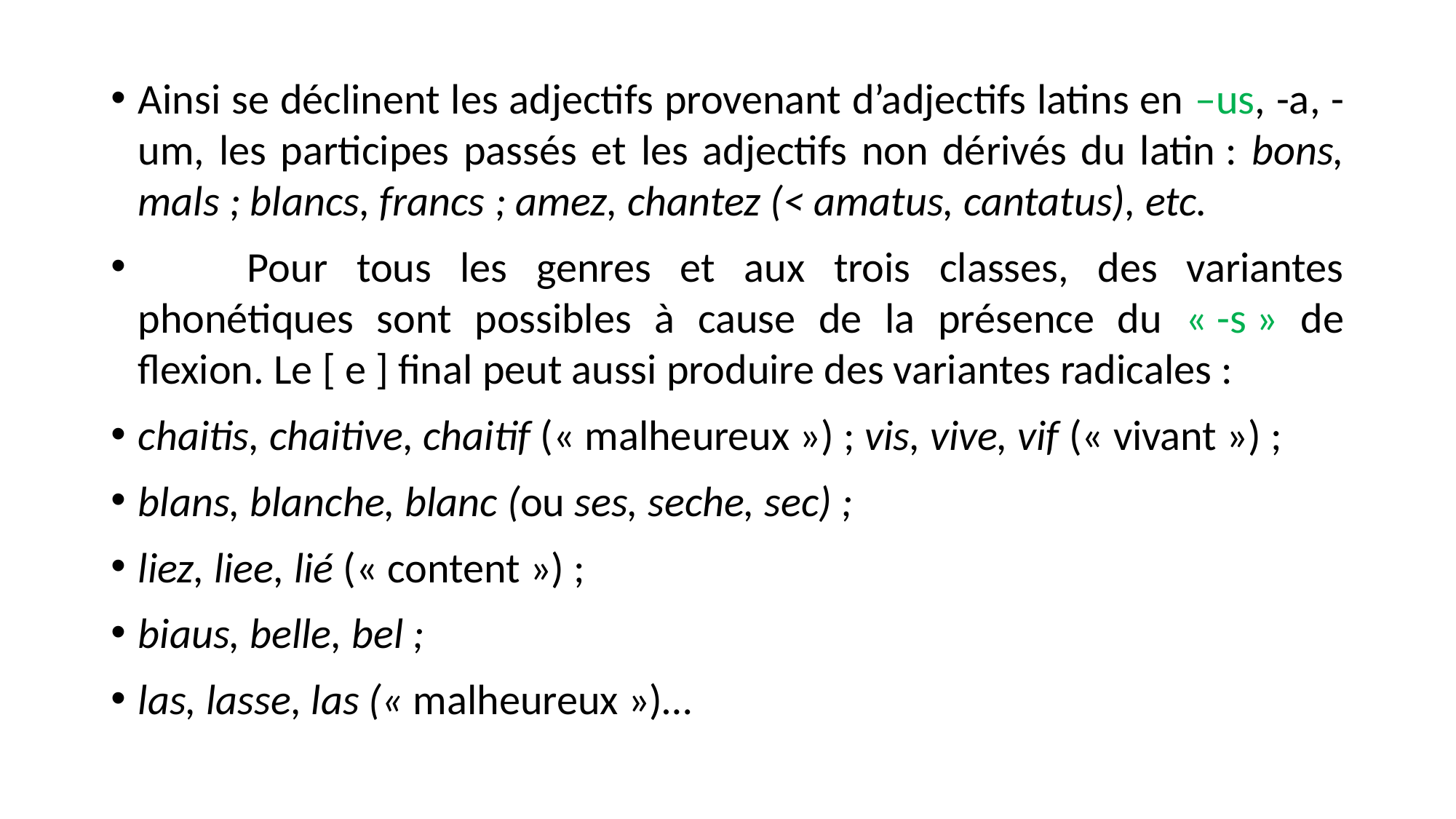

Ainsi se déclinent les adjectifs provenant d’adjectifs latins en –us, -a, -um, les participes passés et les adjectifs non dérivés du latin : bons, mals ; blancs, francs ; amez, chantez (< amatus, cantatus), etc.
	Pour tous les genres et aux trois classes, des variantes phonétiques sont possibles à cause de la présence du « -s » de flexion. Le [ e ] final peut aussi produire des variantes radicales :
chaitis, chaitive, chaitif (« malheureux ») ; vis, vive, vif (« vivant ») ;
blans, blanche, blanc (ou ses, seche, sec) ;
liez, liee, lié (« content ») ;
biaus, belle, bel ;
las, lasse, las (« malheureux »)…